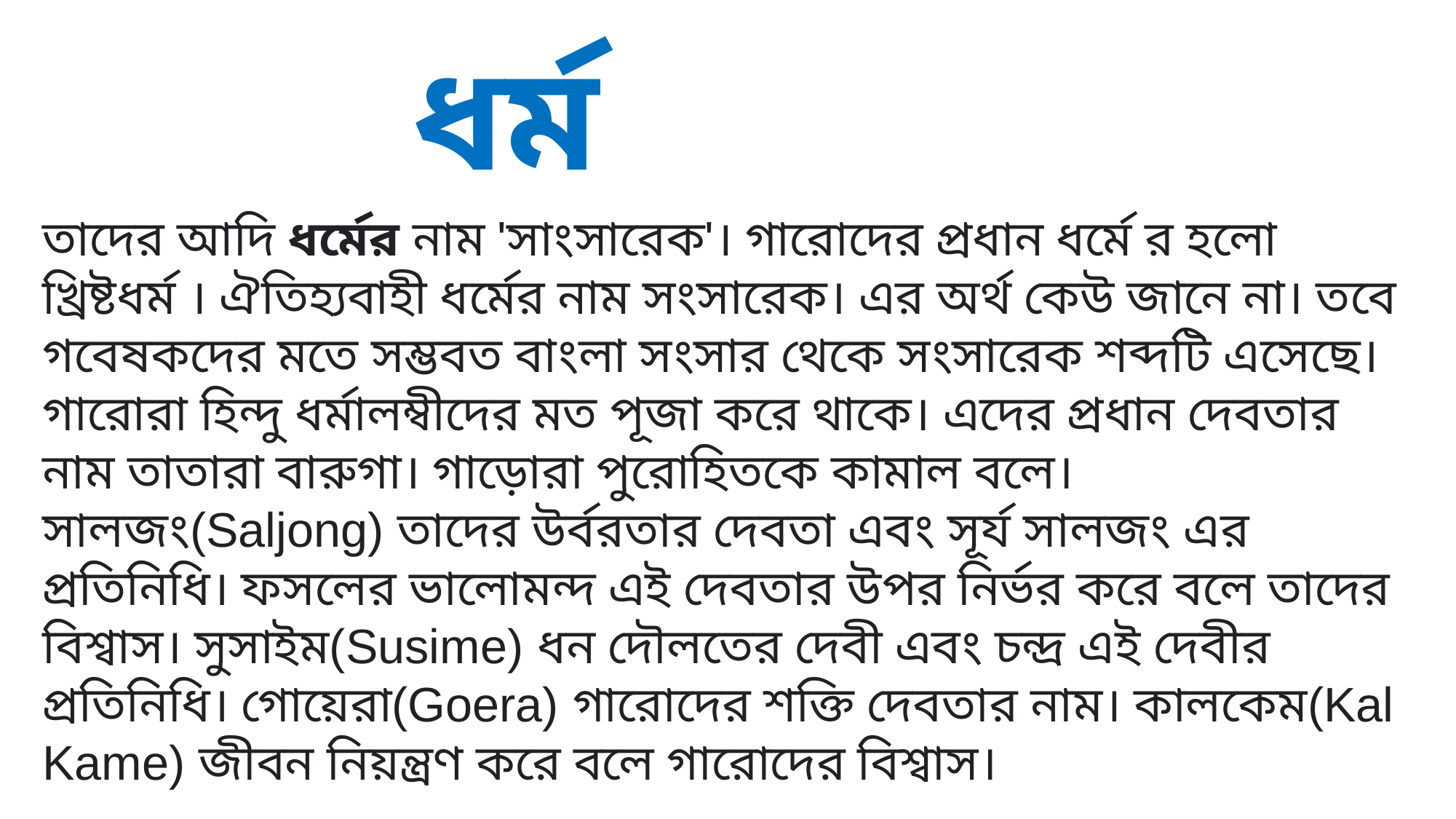

# ধর্ম
তাদের আদি ধর্মের নাম ‌'সাংসারেক'। গারোদের প্রধান ধর্মে র হলো খ্রিষ্টধর্ম । ঐতিহ্যবাহী ধর্মের নাম সংসারেক। এর অর্থ কেউ জানে না। তবে গবেষকদের মতে সম্ভবত বাংলা সংসার থেকে সংসারেক শব্দটি এসেছে। গারোরা হিন্দু ধর্মালম্বীদের মত পূজা করে থাকে। এদের প্রধান দেবতার নাম তাতারা বারুগা। গাড়োরা পুরোহিতকে কামাল বলে। সালজং(Saljong) তাদের উর্বরতার দেবতা এবং সূর্য সালজং এর প্রতিনিধি। ফসলের ভালোমন্দ এই দেবতার উপর নির্ভর করে বলে তাদের বিশ্বাস। সুসাইম(Susime) ধন দৌলতের দেবী এবং চন্দ্র এই দেবীর প্রতিনিধি। গোয়েরা(Goera) গারোদের শক্তি দেবতার নাম। কালকেম(Kal Kame) জীবন নিয়ন্ত্রণ করে বলে গারোদের বিশ্বাস।